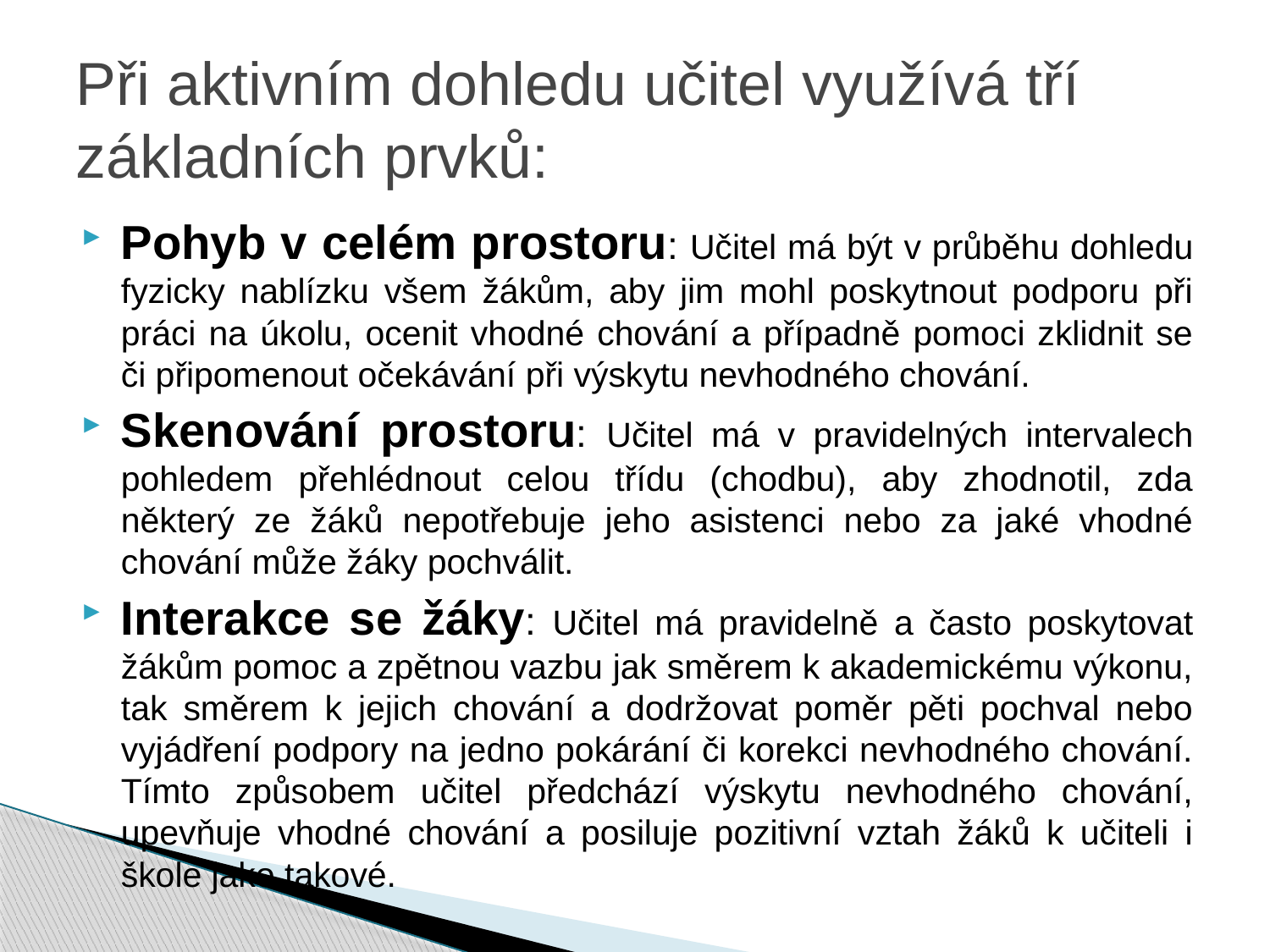

# Při aktivním dohledu učitel využívá tří základních prvků:
Pohyb v celém prostoru: Učitel má být v průběhu dohledu fyzicky nablízku všem žákům, aby jim mohl poskytnout podporu při práci na úkolu, ocenit vhodné chování a případně pomoci zklidnit se či připomenout očekávání při výskytu nevhodného chování.
Skenování prostoru: Učitel má v pravidelných intervalech pohledem přehlédnout celou třídu (chodbu), aby zhodnotil, zda některý ze žáků nepotřebuje jeho asistenci nebo za jaké vhodné chování může žáky pochválit.
Interakce se žáky: Učitel má pravidelně a často poskytovat žákům pomoc a zpětnou vazbu jak směrem k akademickému výkonu, tak směrem k jejich chování a dodržovat poměr pěti pochval nebo vyjádření podpory na jedno pokárání či korekci nevhodného chování. Tímto způsobem učitel předchází výskytu nevhodného chování, upevňuje vhodné chování a posiluje pozitivní vztah žáků k učiteli i škole jako takové.